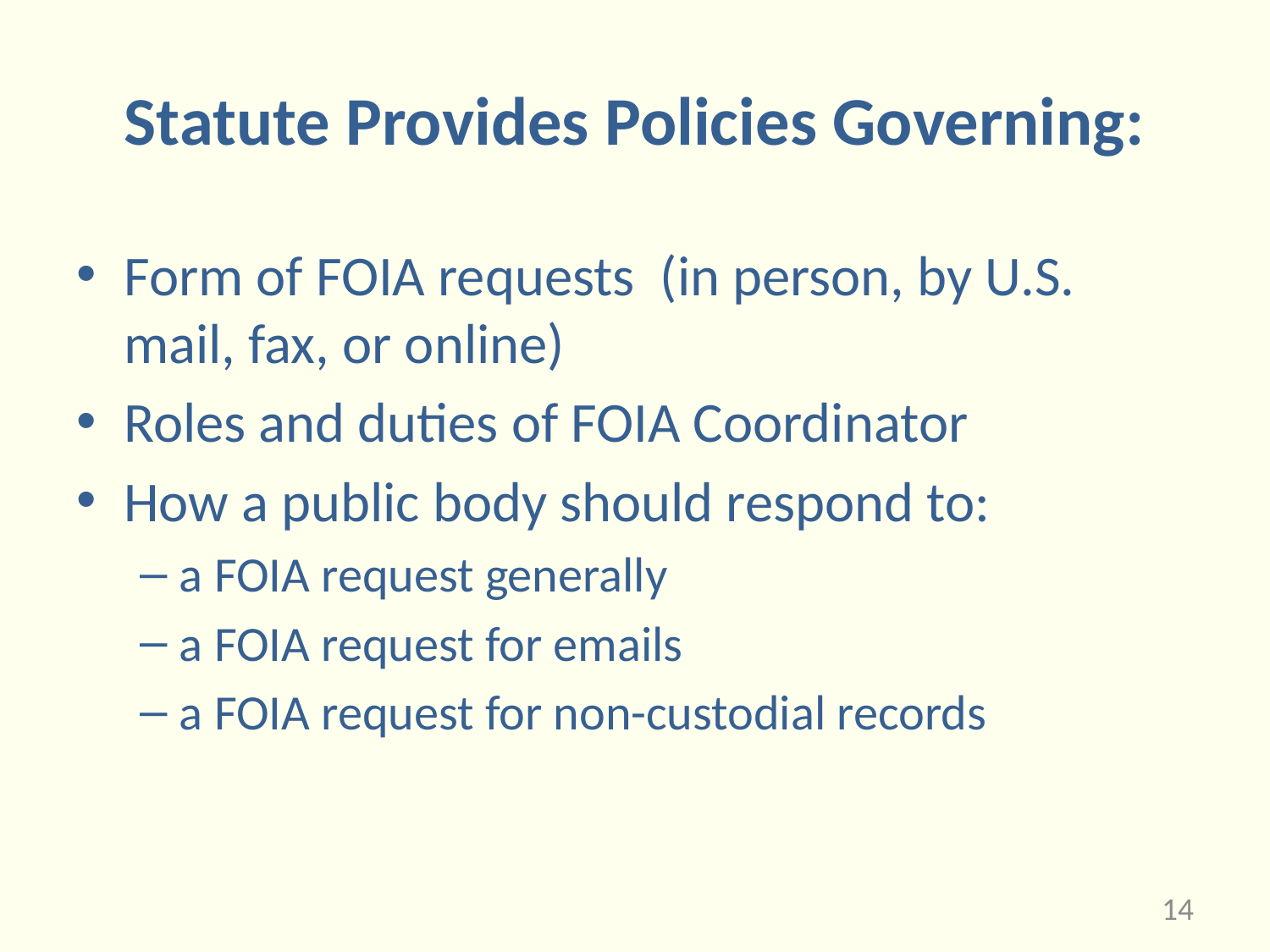

# Statute Provides Policies Governing:
Form of FOIA requests  (in person, by U.S. mail, fax, or online)
Roles and duties of FOIA Coordinator
How a public body should respond to:
a FOIA request generally
a FOIA request for emails
a FOIA request for non-custodial records

14